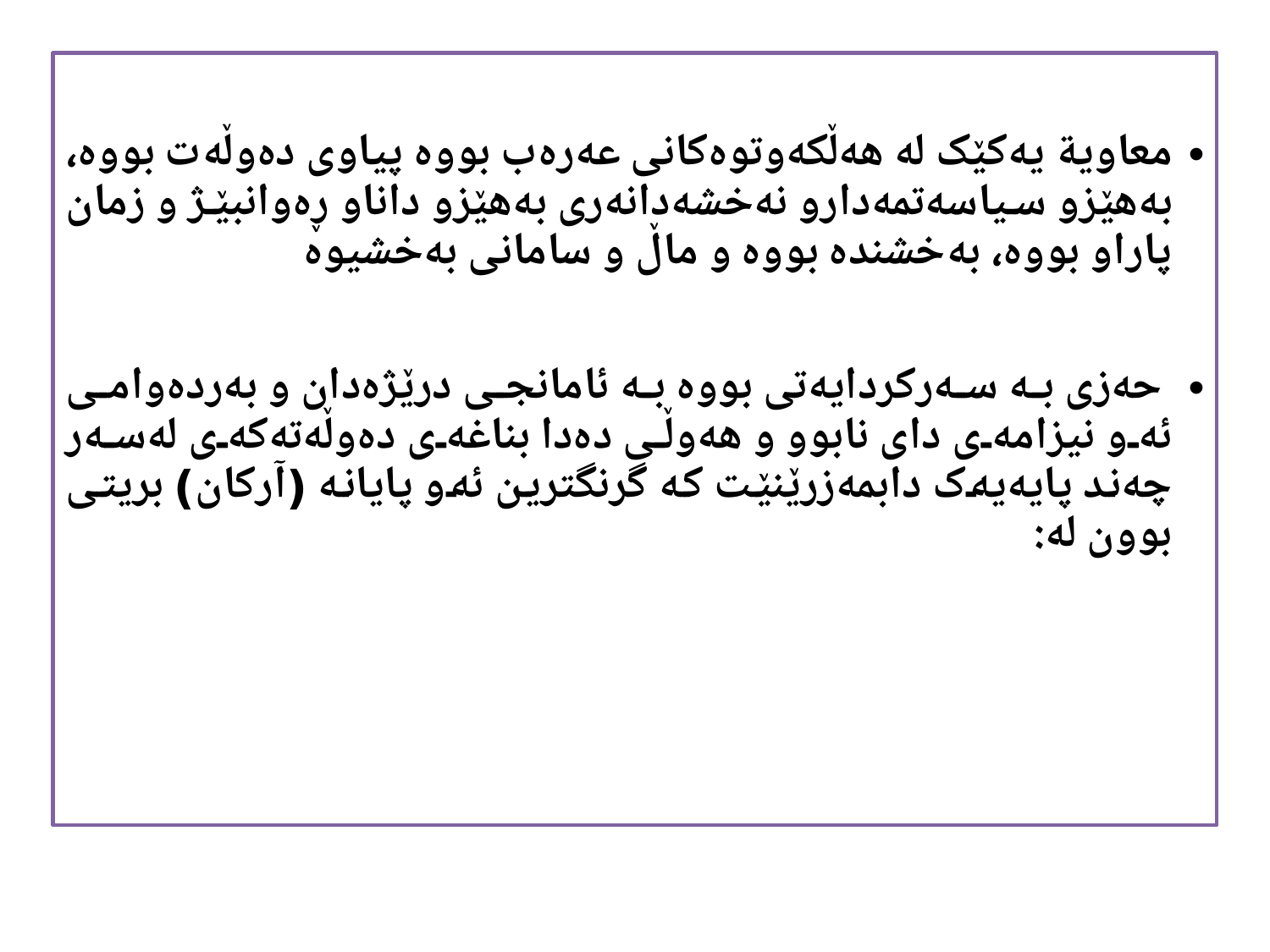

معاویة یەکێک لە هەڵکەوتوەکانی عەرەب بووە پیاوی دەوڵەت بووە، بەهێزو سیاسەتمەدارو نەخشەدانەری بەهێزو داناو ڕەوانبێژ و زمان پاراو بووە، بەخشندە بووە و ماڵ و سامانی بەخشیوە

 حەزی بە سەرکردایەتی بووە بە ئامانجی درێژەدان و بەردەوامی ئەو نیزامەی دای نابوو و هەوڵی دەدا بناغەی دەوڵەتەکەی لەسەر چەند پایەیەک دابمەزرێنێت کە گرنگترین ئەو پایانە (آرکان) بريتى بوون له: